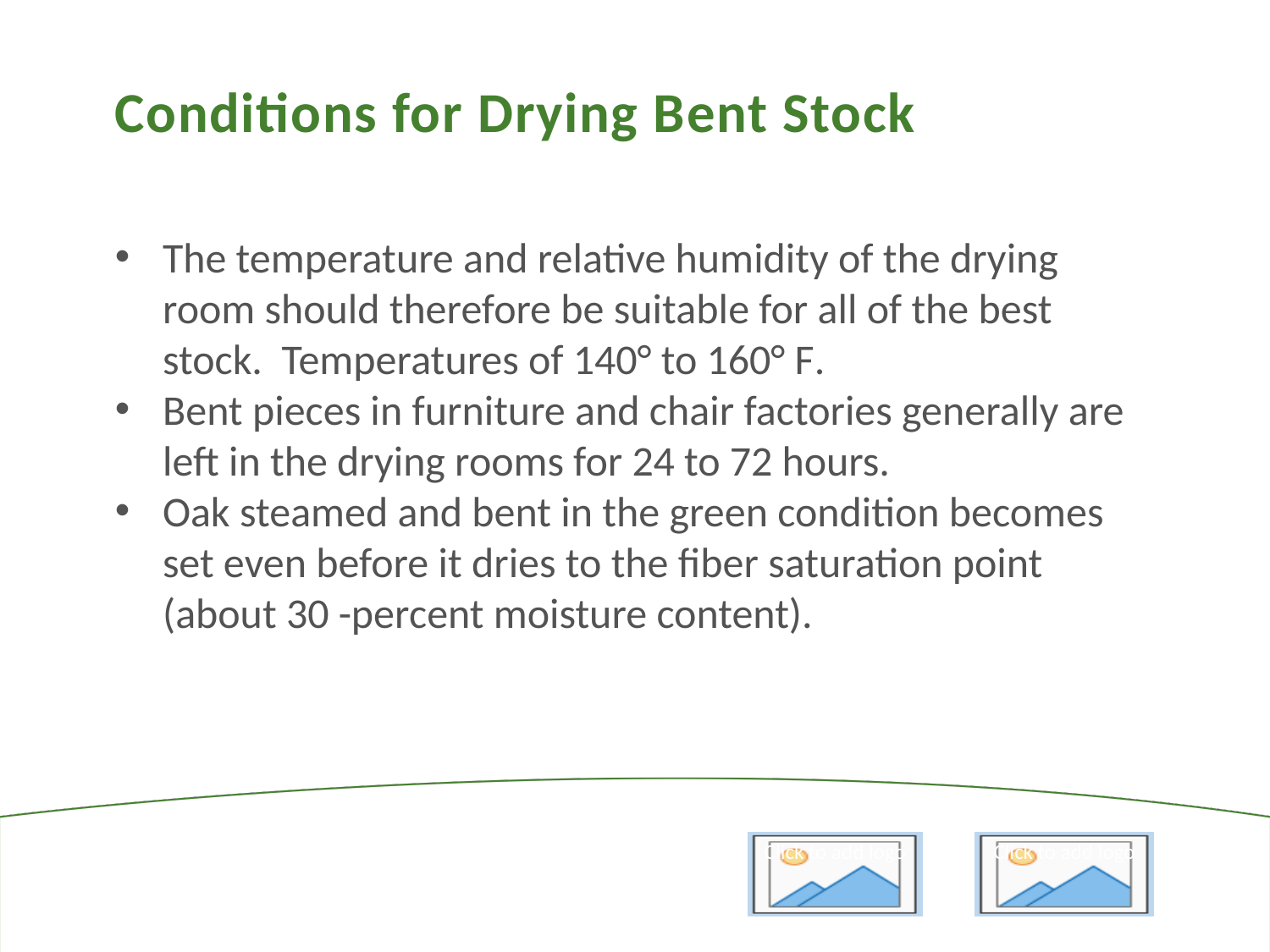

Conditions for Drying Bent Stock

The temperature and relative humidity of the drying room should therefore be suitable for all of the best stock.  Temperatures of 140° to 160° F.
Bent pieces in furniture and chair factories generally are left in the drying rooms for 24 to 72 hours.
Oak steamed and bent in the green condition becomes set even before it dries to the fiber saturation point (about 30 -percent moisture content).